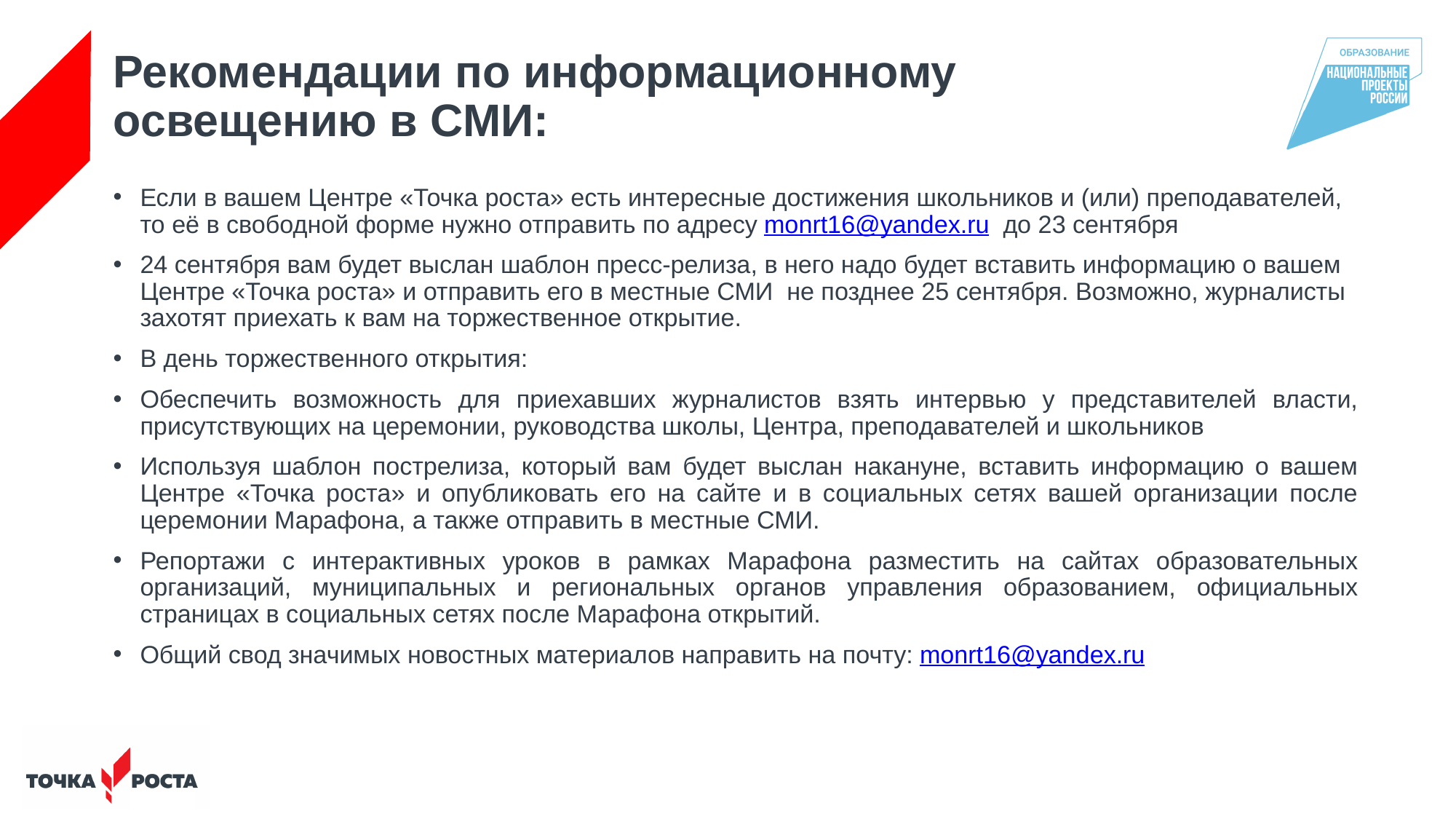

# Рекомендации по информационному освещению в СМИ:
Если в вашем Центре «Точка роста» есть интересные достижения школьников и (или) преподавателей, то её в свободной форме нужно отправить по адресу monrt16@yandex.ru  до 23 сентября
24 сентября вам будет выслан шаблон пресс-релиза, в него надо будет вставить информацию о вашем Центре «Точка роста» и отправить его в местные СМИ  не позднее 25 сентября. Возможно, журналисты захотят приехать к вам на торжественное открытие.
В день торжественного открытия:
Обеспечить возможность для приехавших журналистов взять интервью у представителей власти, присутствующих на церемонии, руководства школы, Центра, преподавателей и школьников
Используя шаблон пострелиза, который вам будет выслан накануне, вставить информацию о вашем Центре «Точка роста» и опубликовать его на сайте и в социальных сетях вашей организации после церемонии Марафона, а также отправить в местные СМИ.
Репортажи с интерактивных уроков в рамках Марафона разместить на сайтах образовательных организаций, муниципальных и региональных органов управления образованием, официальных страницах в социальных сетях после Марафона открытий.
Общий свод значимых новостных материалов направить на почту: monrt16@yandex.ru